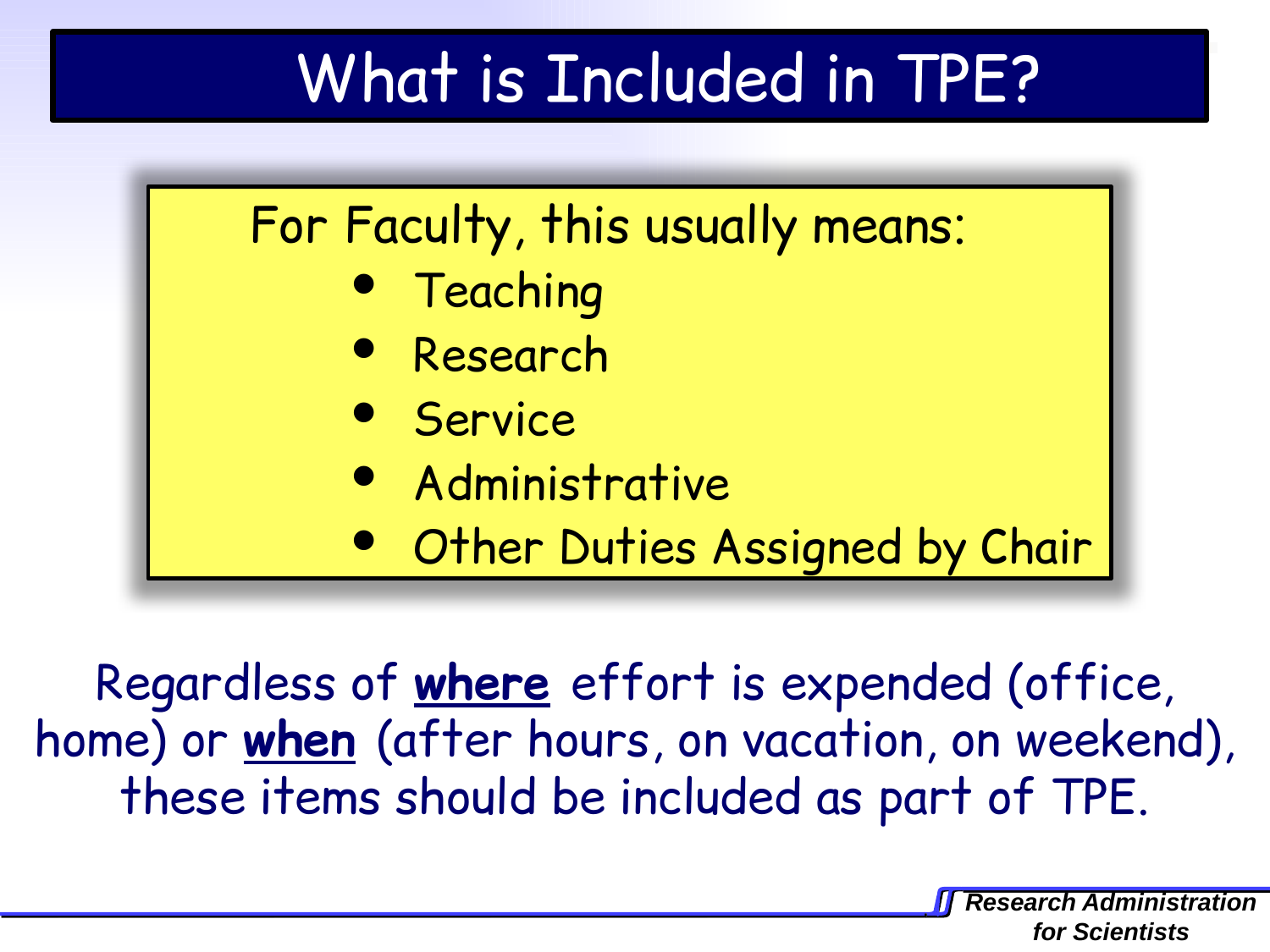

What is Included in TPE?
      For Faculty, this usually means:
  Teaching
  Research
  Service
  Administrative
  Other Duties Assigned by Chair
Regardless of where effort is expended (office, home) or when (after hours, on vacation, on weekend), these items should be included as part of TPE.